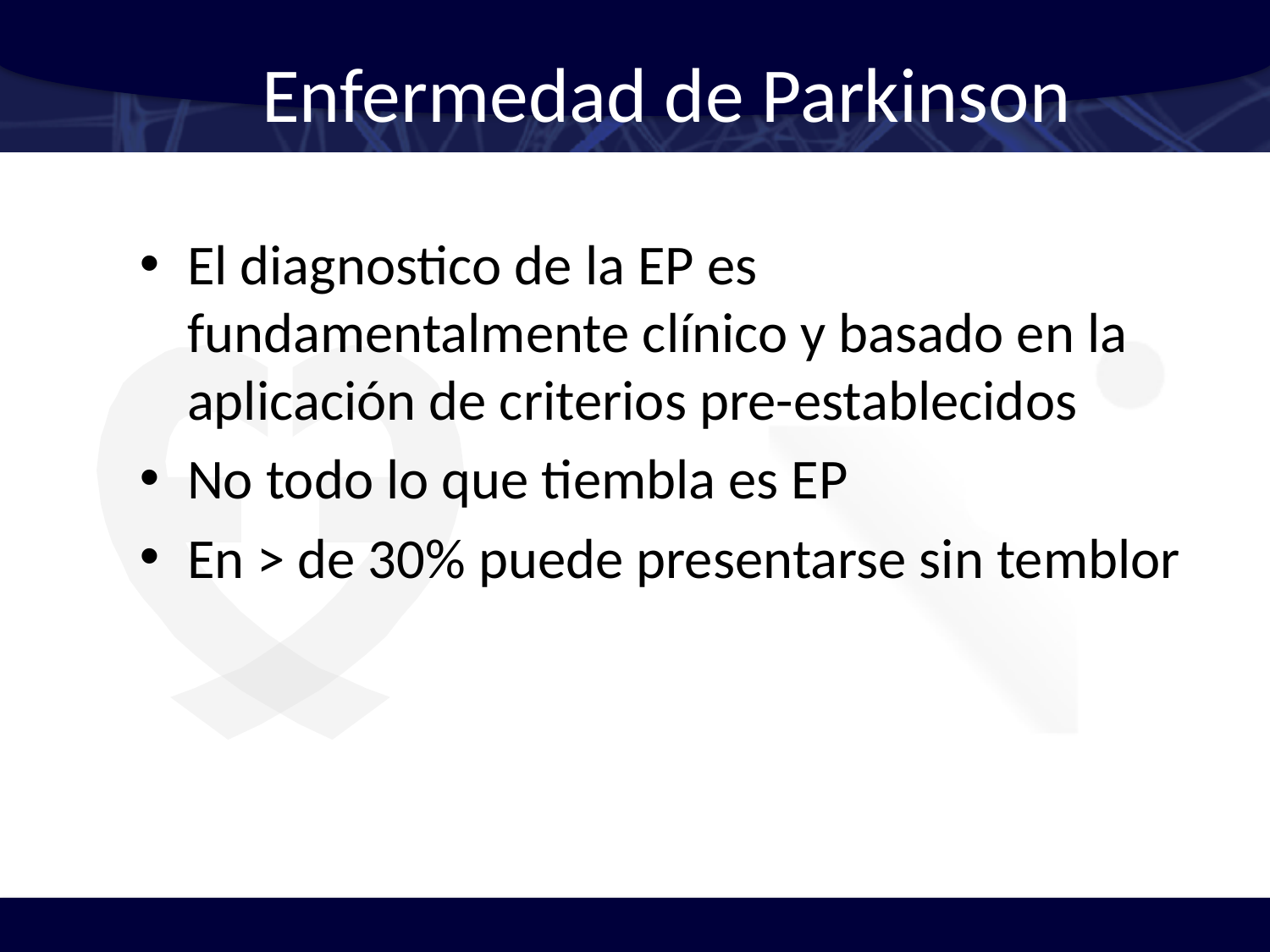

# Enfermedad de Parkinson
El diagnostico de la EP es fundamentalmente clínico y basado en la aplicación de criterios pre-establecidos
No todo lo que tiembla es EP
En > de 30% puede presentarse sin temblor